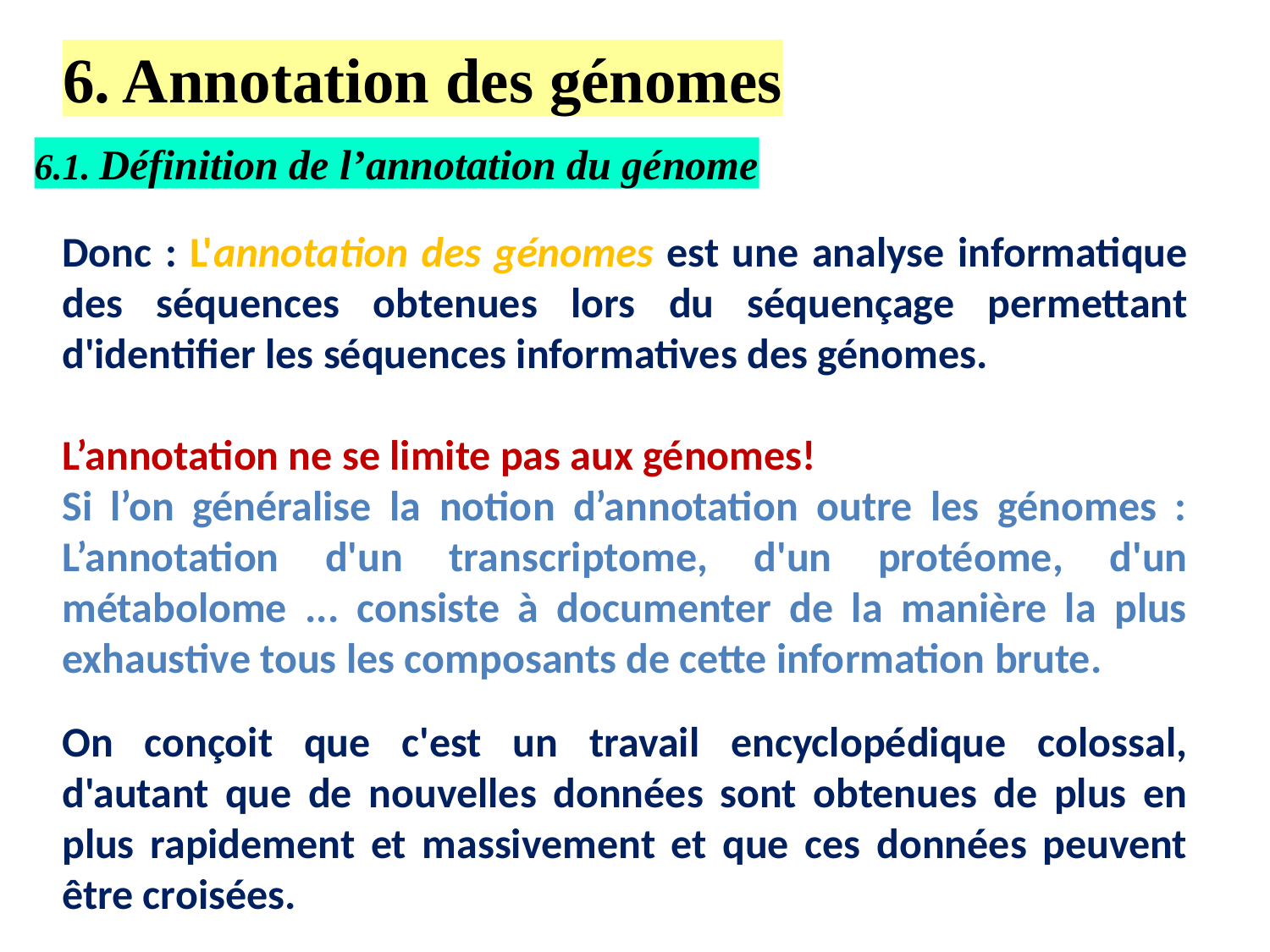

6. Annotation des génomes
6.1. Définition de l’annotation du génome
Donc : L'annotation des génomes est une analyse informatique des séquences obtenues lors du séquençage permettant d'identifier les séquences informatives des génomes.

L’annotation ne se limite pas aux génomes!
Si l’on généralise la notion d’annotation outre les génomes : L’annotation d'un transcriptome, d'un protéome, d'un métabolome ... consiste à documenter de la manière la plus exhaustive tous les composants de cette information brute.

On conçoit que c'est un travail encyclopédique colossal, d'autant que de nouvelles données sont obtenues de plus en plus rapidement et massivement et que ces données peuvent être croisées.